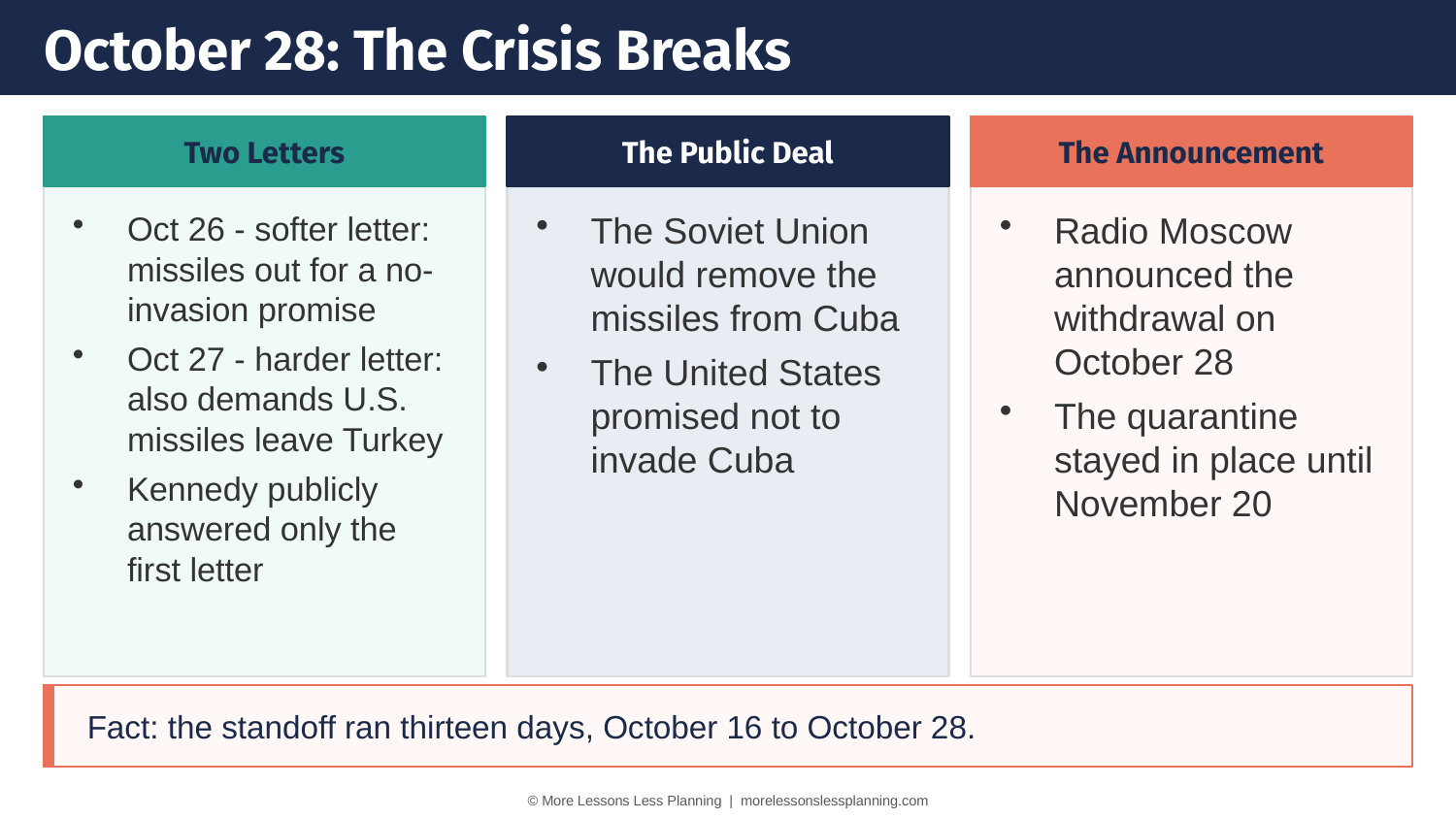

October 28: The Crisis Breaks

Two Letters

The Public Deal

The Announcement
Oct 26 - softer letter: missiles out for a no-invasion promise
Oct 27 - harder letter: also demands U.S. missiles leave Turkey
Kennedy publicly answered only the first letter
The Soviet Union would remove the missiles from Cuba
The United States promised not to invade Cuba
Radio Moscow announced the withdrawal on October 28
The quarantine stayed in place until November 20

Fact: the standoff ran thirteen days, October 16 to October 28.
© More Lessons Less Planning  |  morelessonslessplanning.com